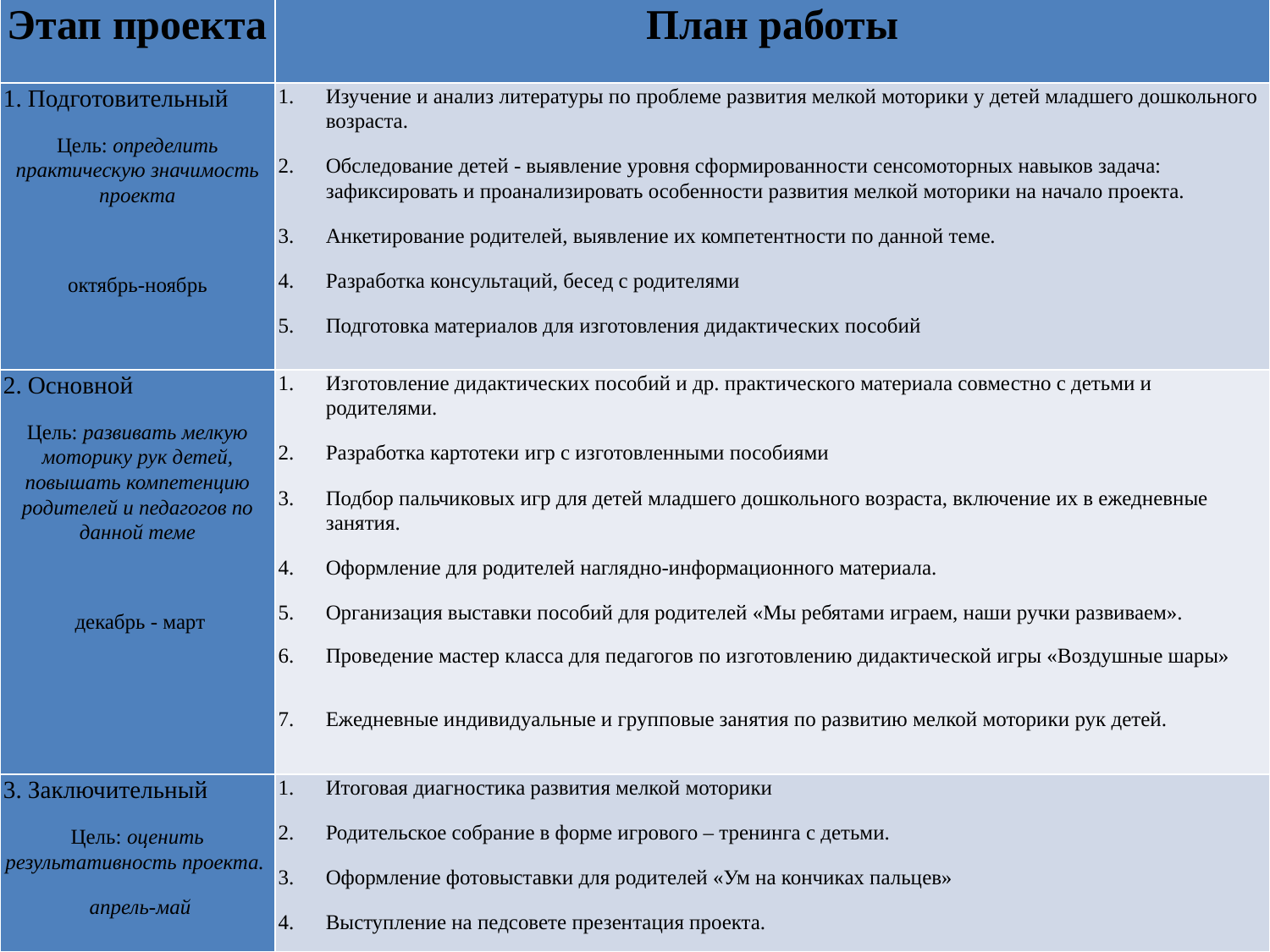

| Этап проекта | План работы |
| --- | --- |
| 1. Подготовительный Цель: определить практическую значимость проекта октябрь-ноябрь | Изучение и анализ литературы по проблеме развития мелкой моторики у детей младшего дошкольного возраста. Обследование детей - выявление уровня сформированности сенсомоторных навыков задача: зафиксировать и проанализировать особенности развития мелкой моторики на начало проекта. Анкетирование родителей, выявление их компетентности по данной теме. Разработка консультаций, бесед с родителями Подготовка материалов для изготовления дидактических пособий |
| 2. Основной Цель: развивать мелкую моторику рук детей, повышать компетенцию родителей и педагогов по данной теме    декабрь - март | Изготовление дидактических пособий и др. практического материала совместно с детьми и родителями. Разработка картотеки игр с изготовленными пособиями Подбор пальчиковых игр для детей младшего дошкольного возраста, включение их в ежедневные занятия. Оформление для родителей наглядно-информационного материала. Организация выставки пособий для родителей «Мы ребятами играем, наши ручки развиваем». Проведение мастер класса для педагогов по изготовлению дидактической игры «Воздушные шары» Ежедневные индивидуальные и групповые занятия по развитию мелкой моторики рук детей. |
| 3. Заключительный Цель: оценить результативность проекта.  апрель-май | Итоговая диагностика развития мелкой моторики Родительское собрание в форме игрового – тренинга с детьми. Оформление фотовыставки для родителей «Ум на кончиках пальцев» Выступление на педсовете презентация проекта. |